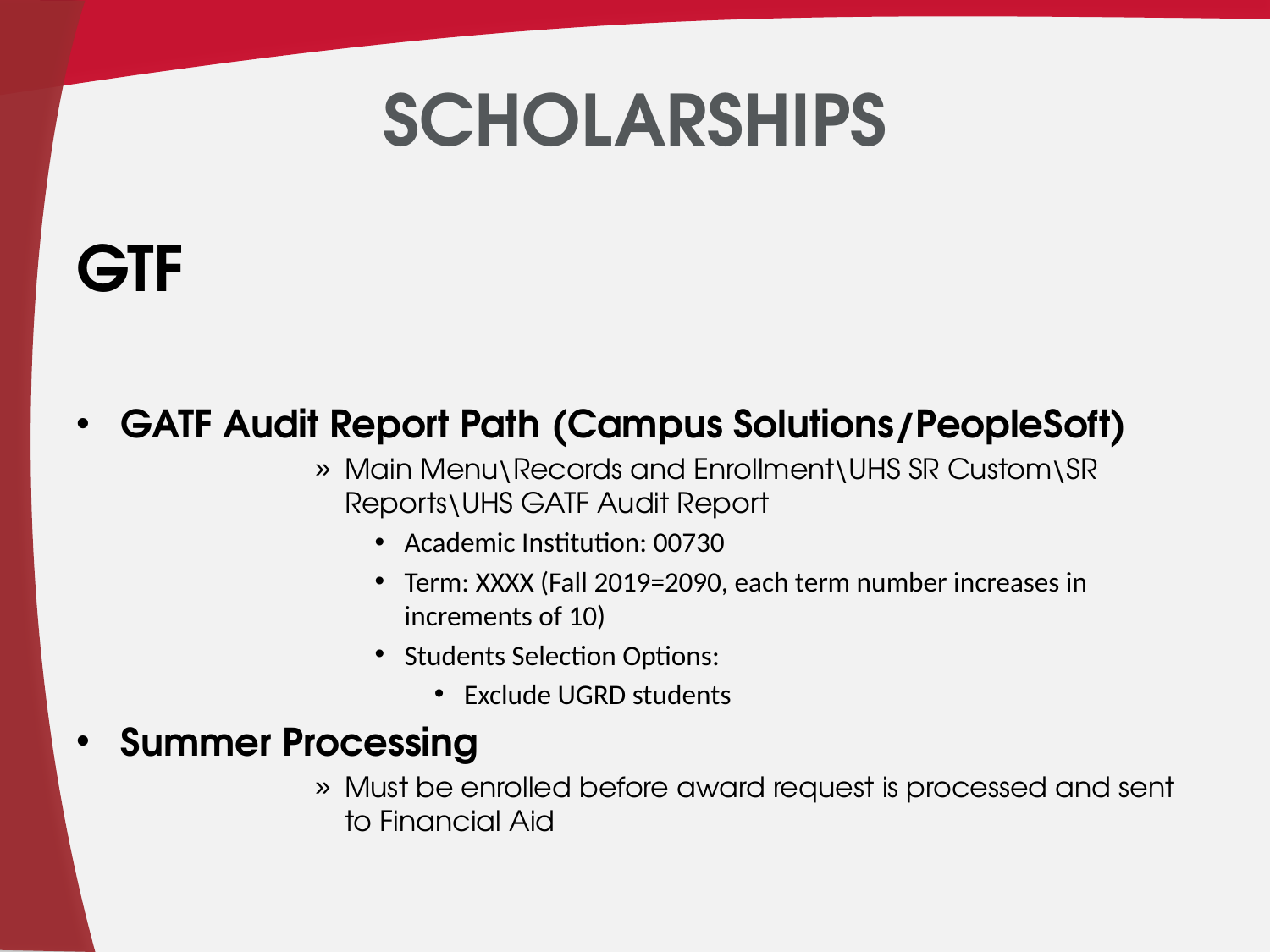

# Scholarships
GTF

GATF Audit Report Path (Campus Solutions/PeopleSoft)
Main Menu\Records and Enrollment\UHS SR Custom\SR Reports\UHS GATF Audit Report
Academic Institution: 00730
Term: XXXX (Fall 2019=2090, each term number increases in increments of 10)
Students Selection Options:
Exclude UGRD students
Summer Processing
Must be enrolled before award request is processed and sent to Financial Aid